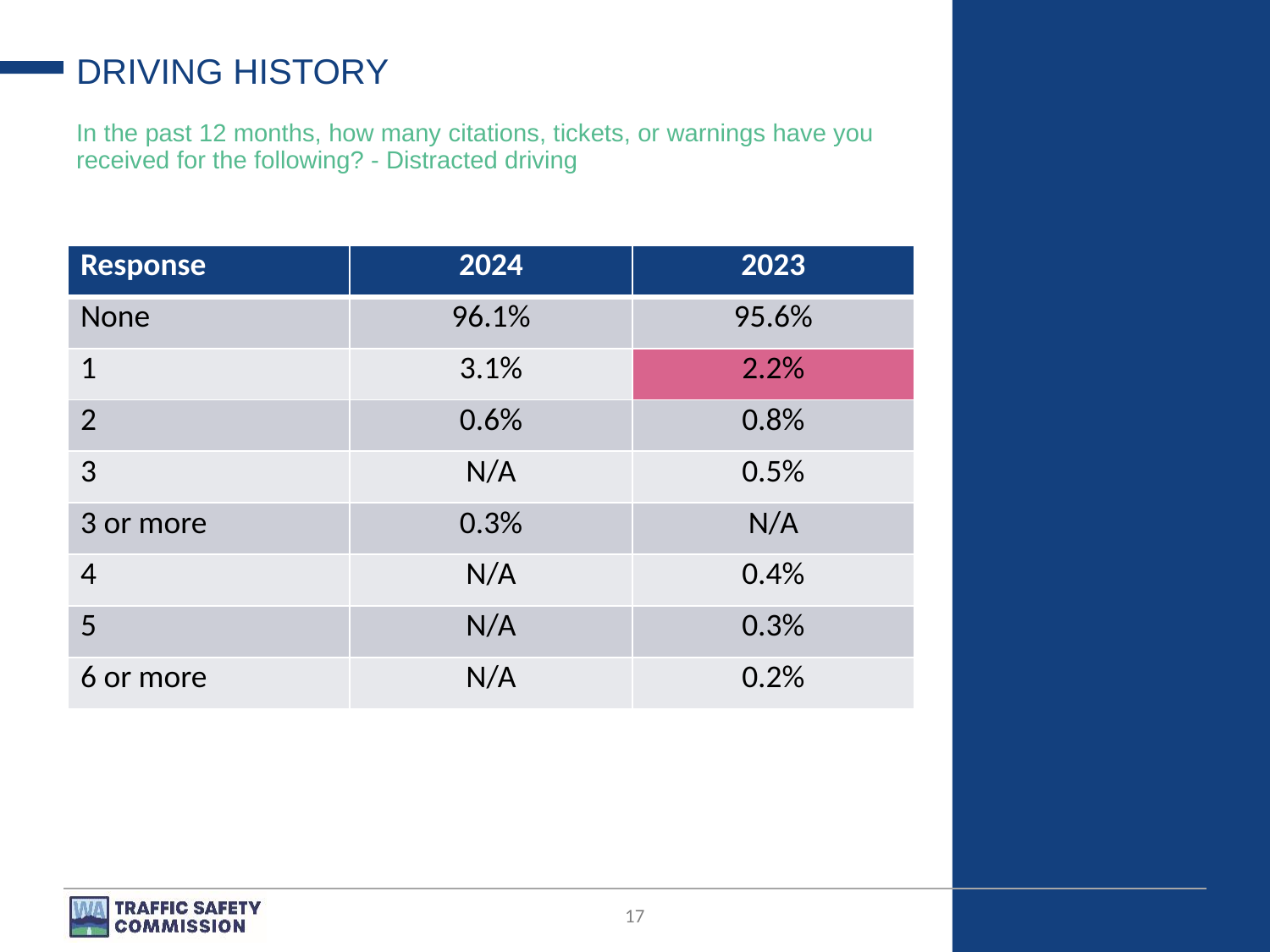

# DRIVING HISTORY
In the past 12 months, how many citations, tickets, or warnings have you received for the following? - Distracted driving
| Response | 2024 | 2023 |
| --- | --- | --- |
| None | 96.1% | 95.6% |
| 1 | 3.1% | 2.2% |
| 2 | 0.6% | 0.8% |
| 3 | N/A | 0.5% |
| 3 or more | 0.3% | N/A |
| 4 | N/A | 0.4% |
| 5 | N/A | 0.3% |
| 6 or more | N/A | 0.2% |